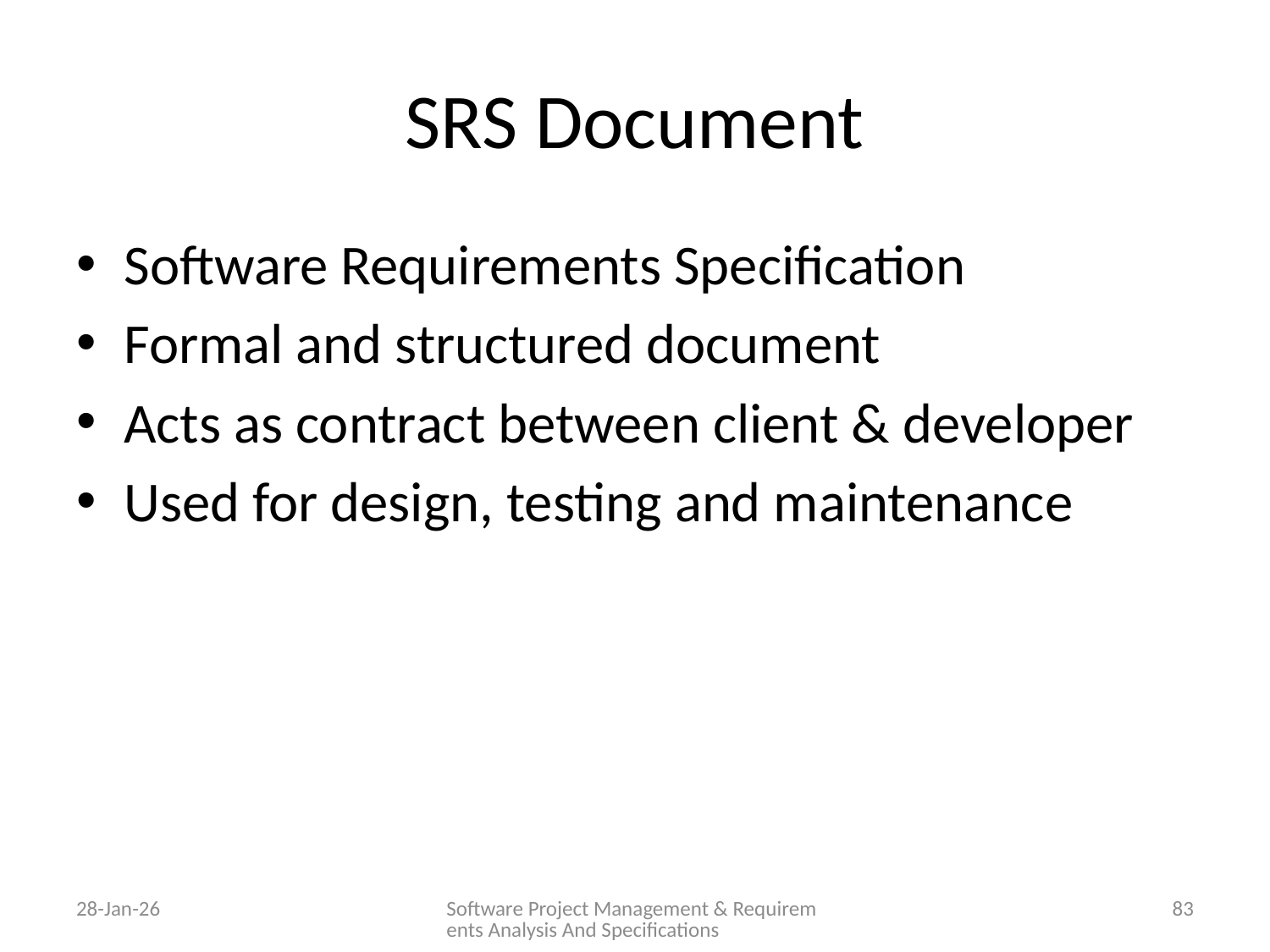

# SRS Document
Software Requirements Specification
Formal and structured document
Acts as contract between client & developer
Used for design, testing and maintenance
28-Jan-26
Software Project Management & Requirements Analysis And Specifications
83